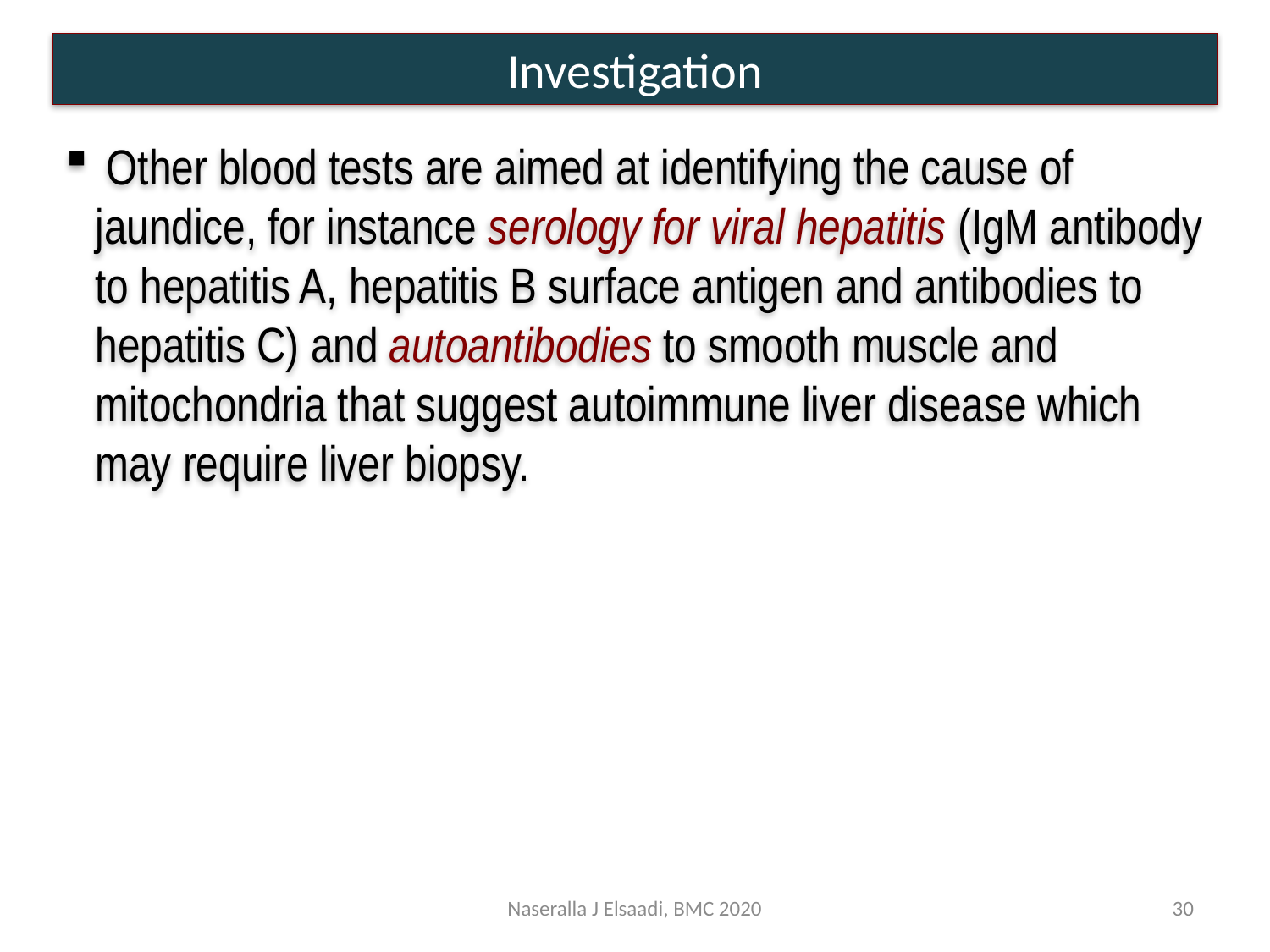

Investigation
 Other blood tests are aimed at identifying the cause of jaundice, for instance serology for viral hepatitis (IgM antibody to hepatitis A, hepatitis B surface antigen and antibodies to hepatitis C) and autoantibodies to smooth muscle and mitochondria that suggest autoimmune liver disease which may require liver biopsy.
Naseralla J Elsaadi, BMC 2020
30